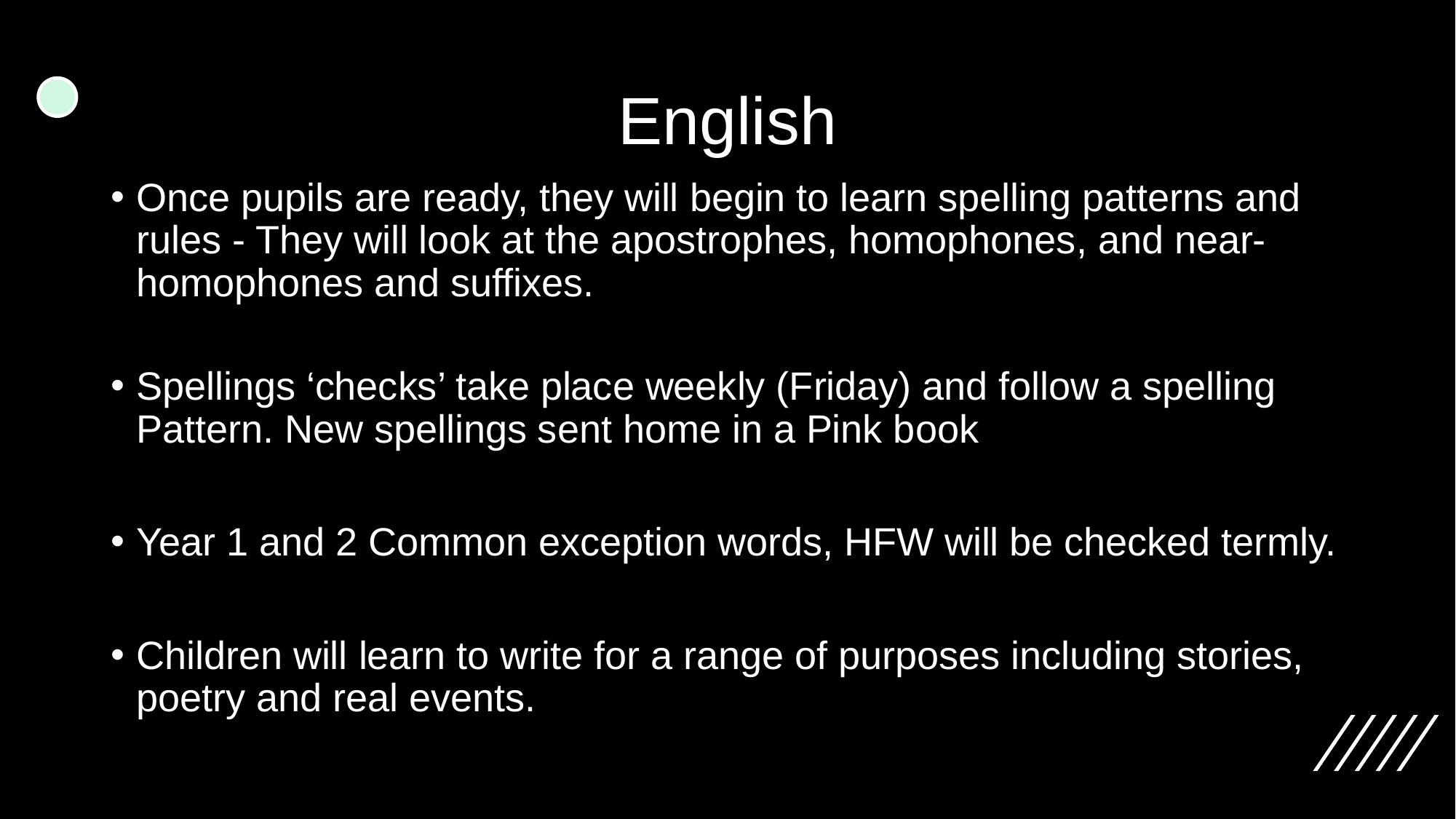

# English
Once pupils are ready, they will begin to learn spelling patterns and rules - They will look at the apostrophes, homophones, and near-homophones and suffixes.
Spellings ‘checks’ take place weekly (Friday) and follow a spelling Pattern. New spellings sent home in a Pink book

Year 1 and 2 Common exception words, HFW will be checked termly.

Children will learn to write for a range of purposes including stories, poetry and real events.